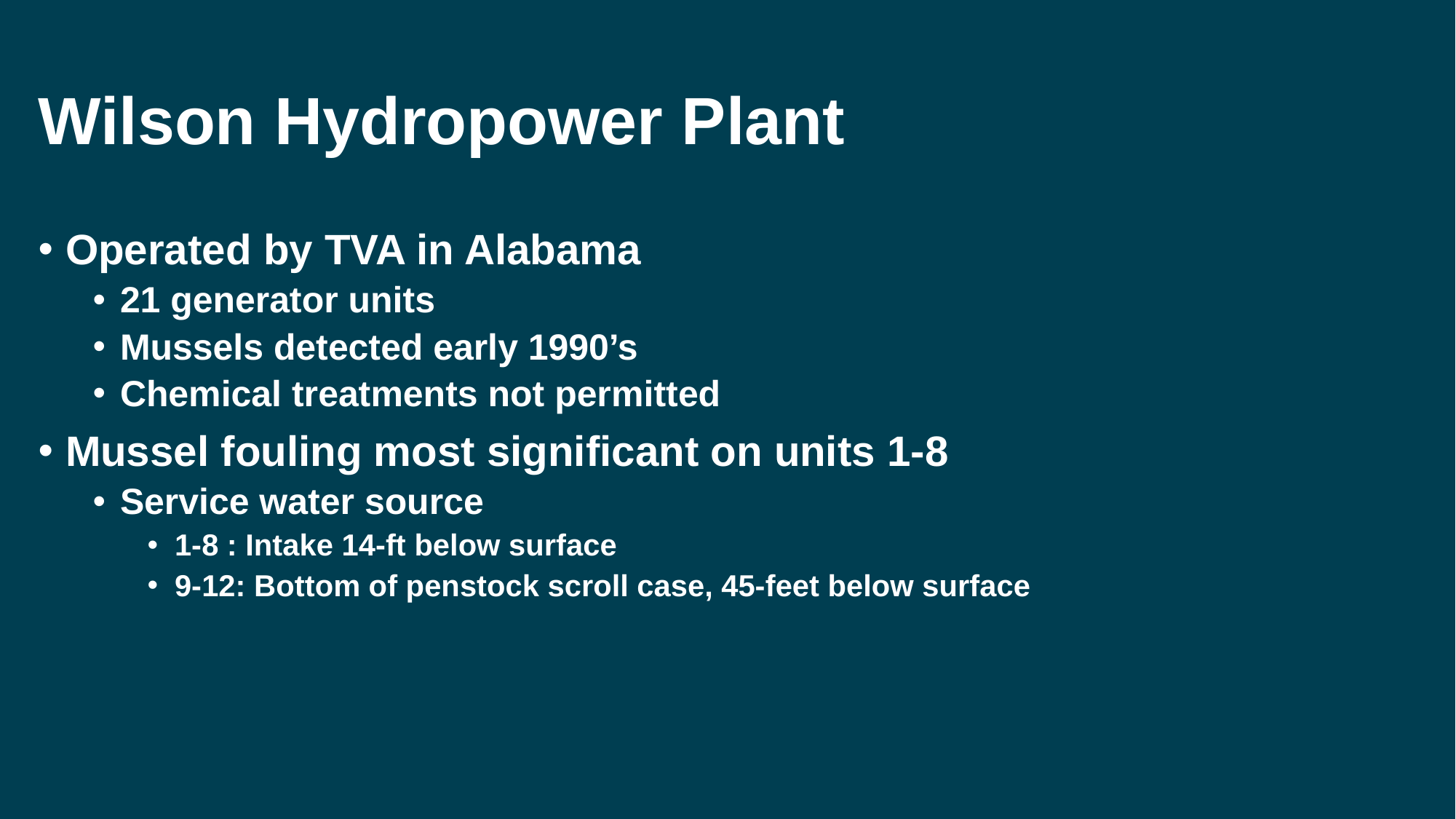

# Wilson Hydropower Plant
Operated by TVA in Alabama
21 generator units
Mussels detected early 1990’s
Chemical treatments not permitted
Mussel fouling most significant on units 1-8
Service water source
1-8 : Intake 14-ft below surface
9-12: Bottom of penstock scroll case, 45-feet below surface